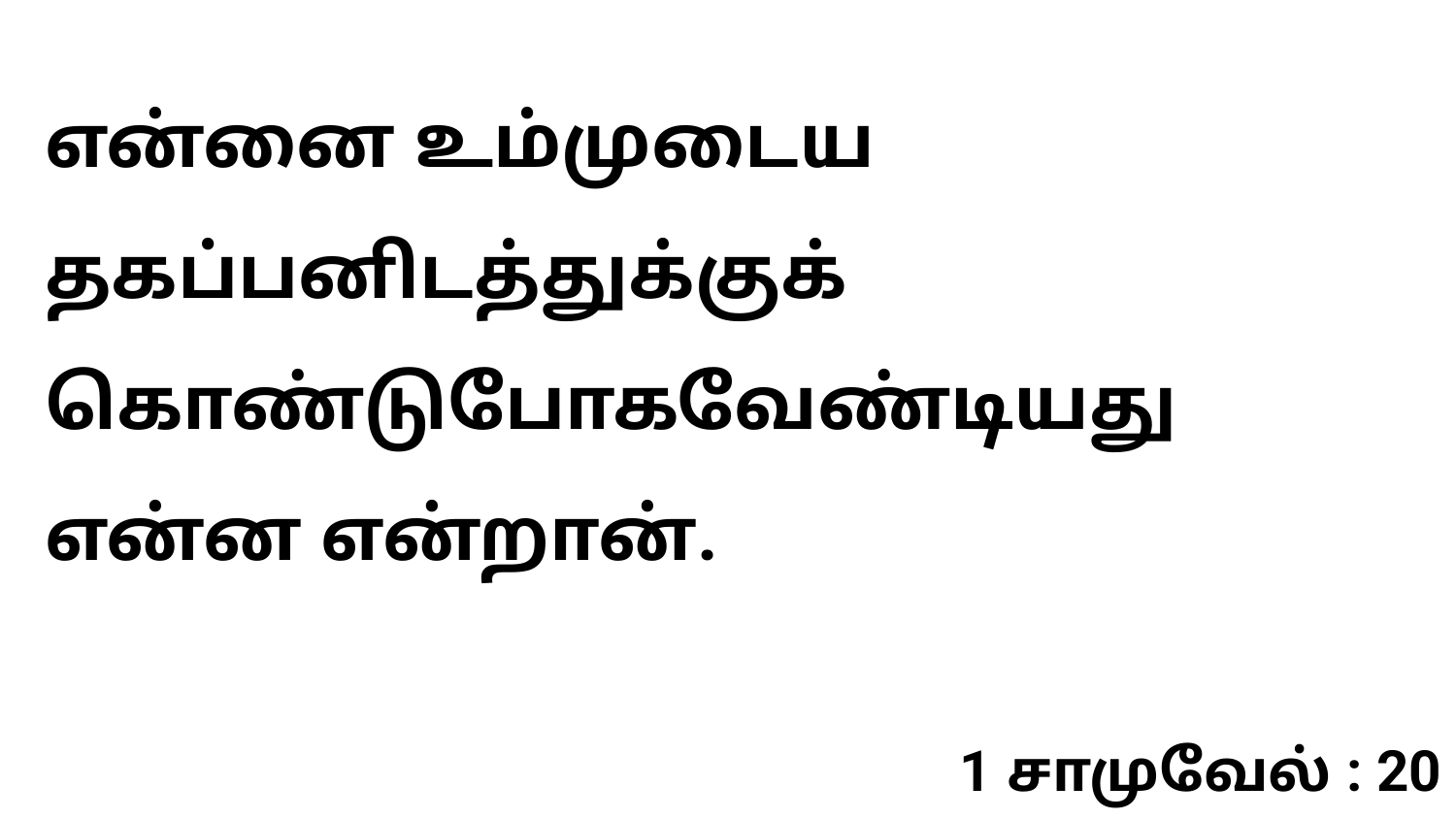

என்னை உம்முடைய தகப்பனிடத்துக்குக் கொண்டுபோகவேண்டியது என்ன என்றான்.
1 சாமுவேல் : 20